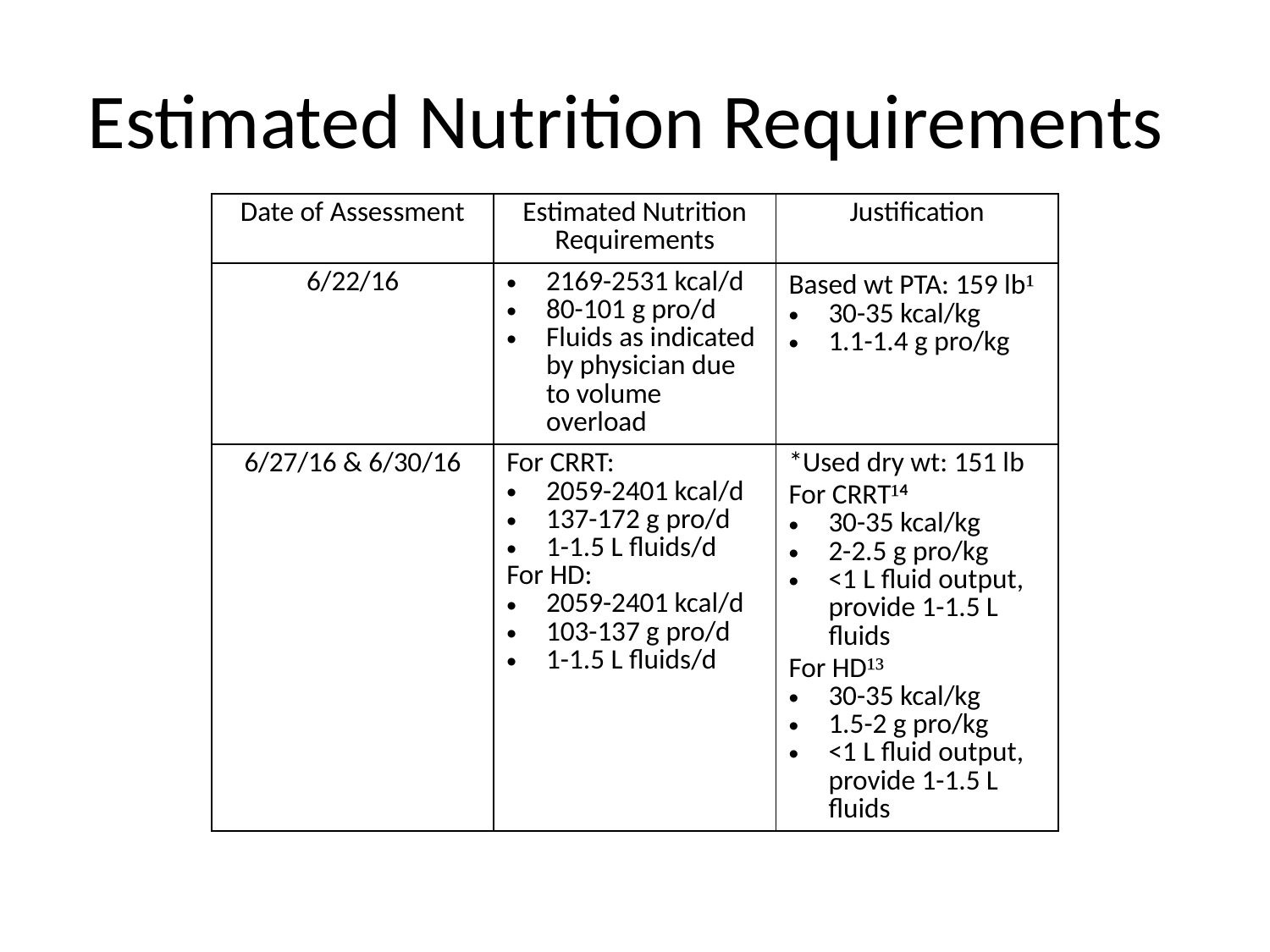

# Estimated Nutrition Requirements
| Date of Assessment | Estimated Nutrition Requirements | Justification |
| --- | --- | --- |
| 6/22/16 | 2169-2531 kcal/d 80-101 g pro/d Fluids as indicated by physician due to volume overload | Based wt PTA: 159 lb¹ 30-35 kcal/kg 1.1-1.4 g pro/kg |
| 6/27/16 & 6/30/16 | For CRRT: 2059-2401 kcal/d 137-172 g pro/d 1-1.5 L fluids/d For HD: 2059-2401 kcal/d 103-137 g pro/d 1-1.5 L fluids/d | \*Used dry wt: 151 lb For CRRT¹4 30-35 kcal/kg 2-2.5 g pro/kg <1 L fluid output, provide 1-1.5 L fluids For HD¹³ 30-35 kcal/kg 1.5-2 g pro/kg <1 L fluid output, provide 1-1.5 L fluids |